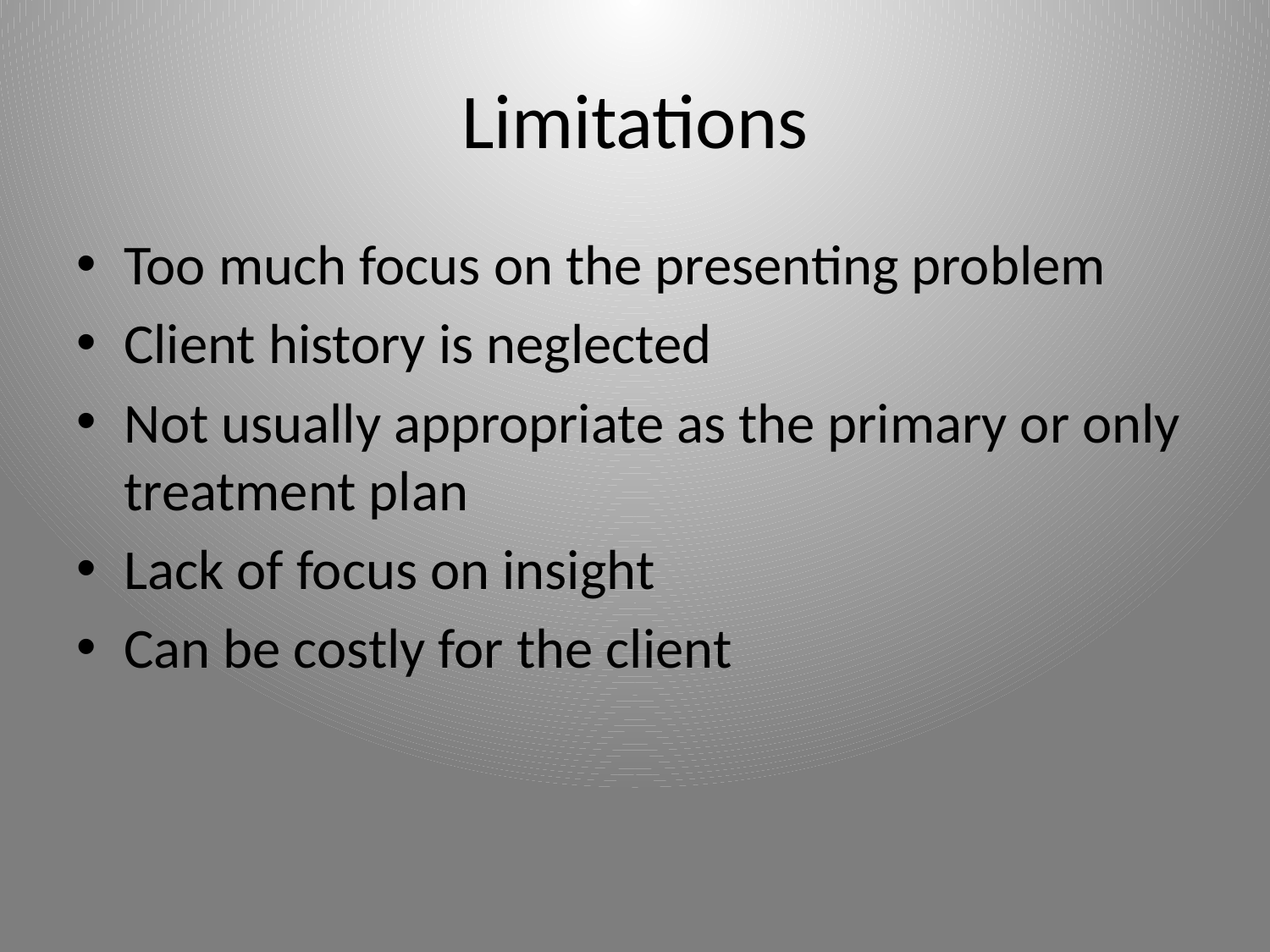

# Limitations
Too much focus on the presenting problem
Client history is neglected
Not usually appropriate as the primary or only treatment plan
Lack of focus on insight
Can be costly for the client